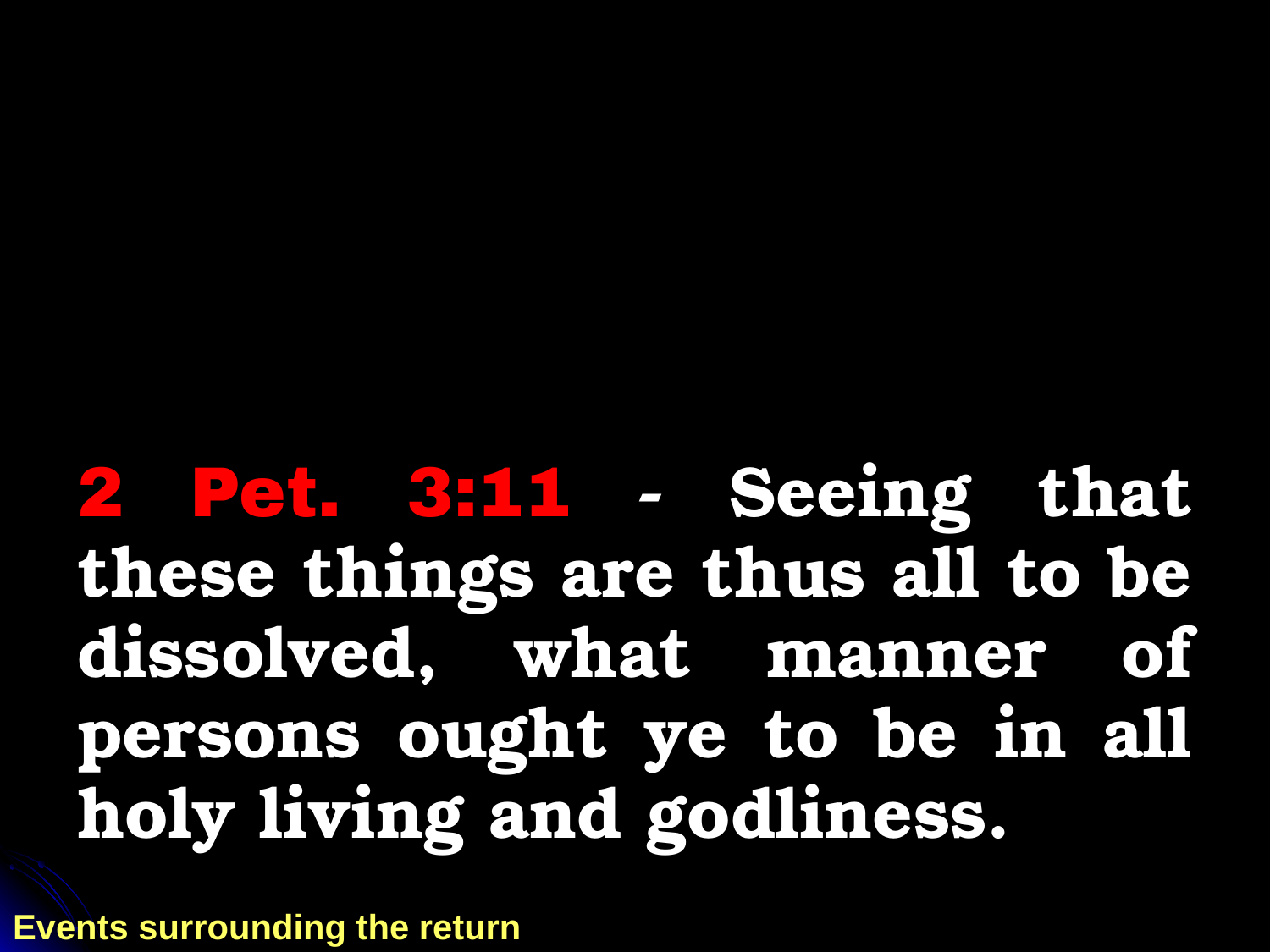

Events surrounding
the return of Christ
2 Pet. 3:11 - Seeing that these things are thus all to be dissolved, what manner of persons ought ye to be in all holy living and godliness.
Events surrounding the return of Christ